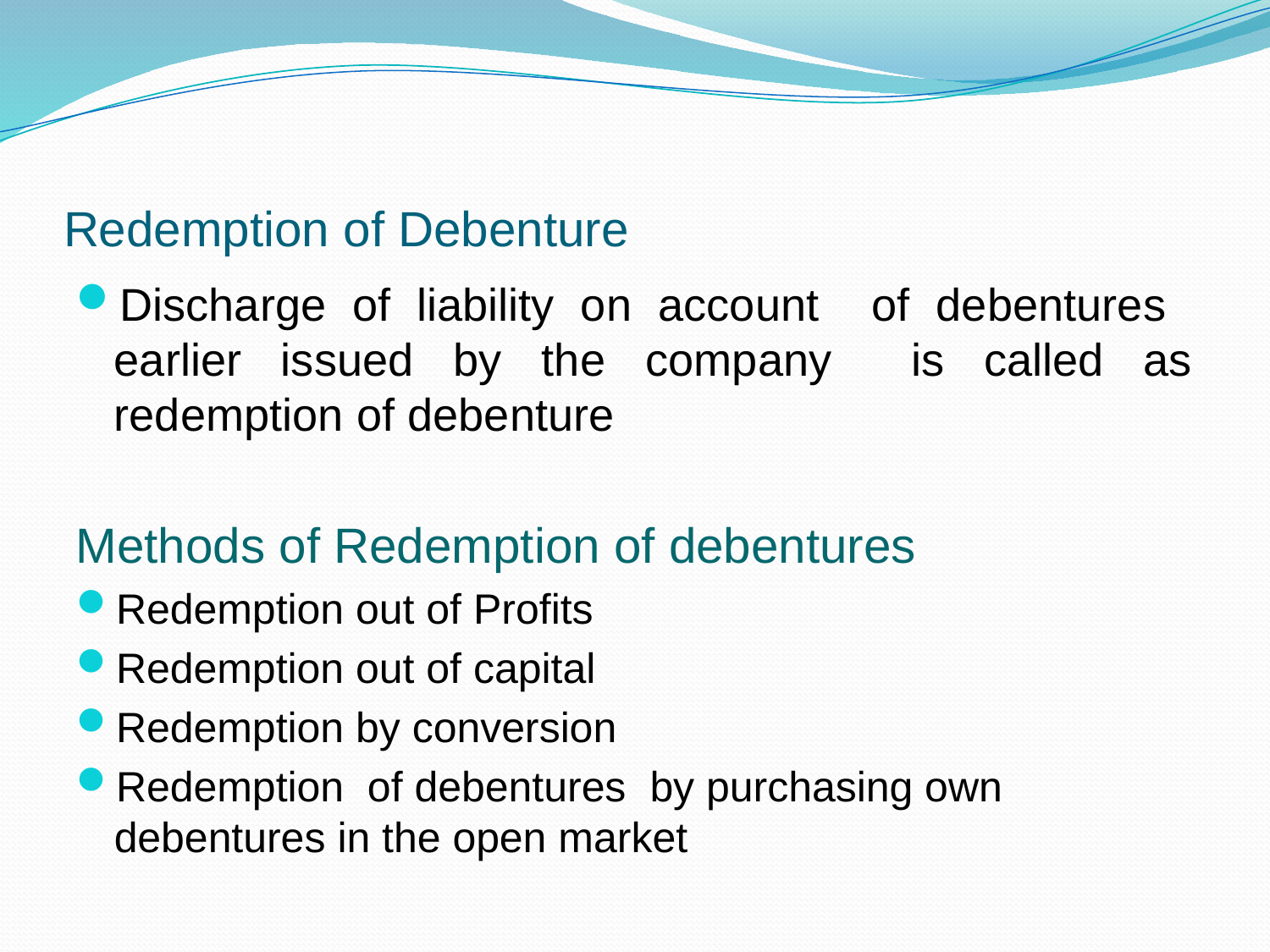

# Redemption of Debenture
Discharge of liability on account  of debentures  earlier issued by the company  is called as redemption of debenture

Methods of Redemption of debentures
Redemption out of Profits
Redemption out of capital
Redemption by conversion
Redemption  of debentures  by purchasing own debentures in the open market